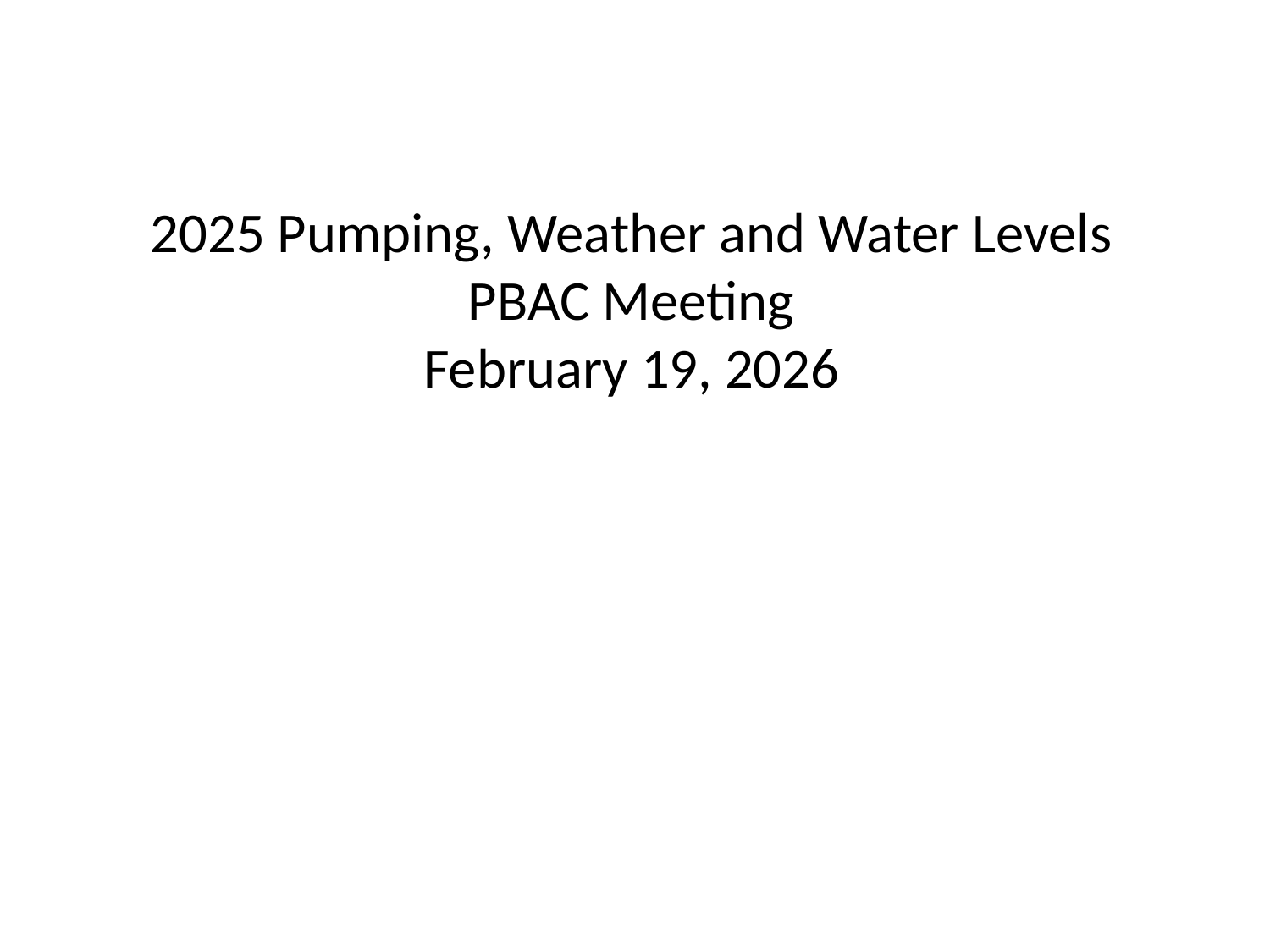

2025 Pumping, Weather and Water Levels
PBAC Meeting
February 19, 2026